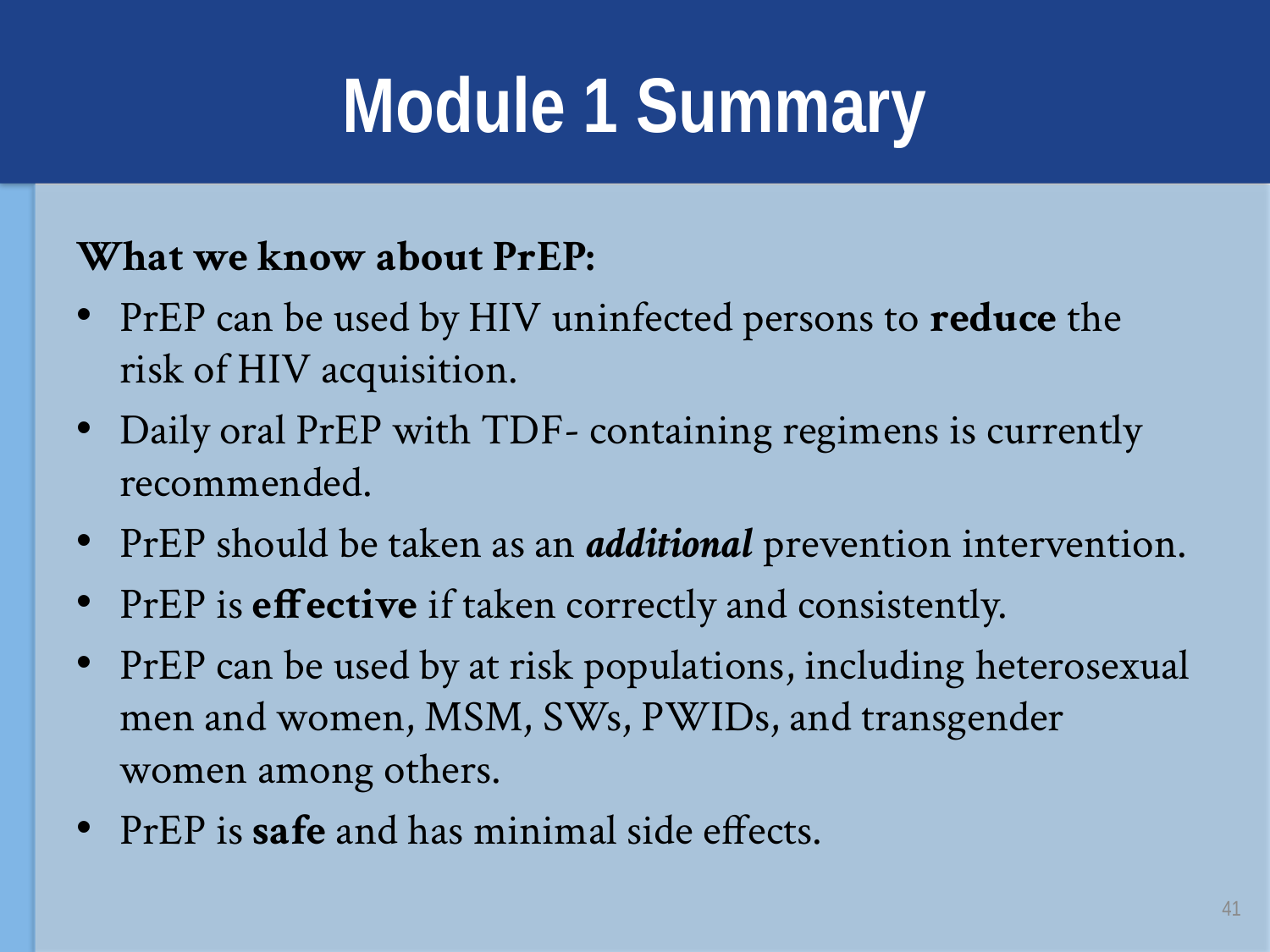

# Module 1 Summary

What we know about PrEP:
PrEP can be used by HIV uninfected persons to reduce the risk of HIV acquisition.
Daily oral PrEP with TDF- containing regimens is currently recommended.
PrEP should be taken as an additional prevention intervention.
PrEP is effective if taken correctly and consistently.
PrEP can be used by at risk populations, including heterosexual men and women, MSM, SWs, PWIDs, and transgender women among others.
PrEP is safe and has minimal side effects.
41